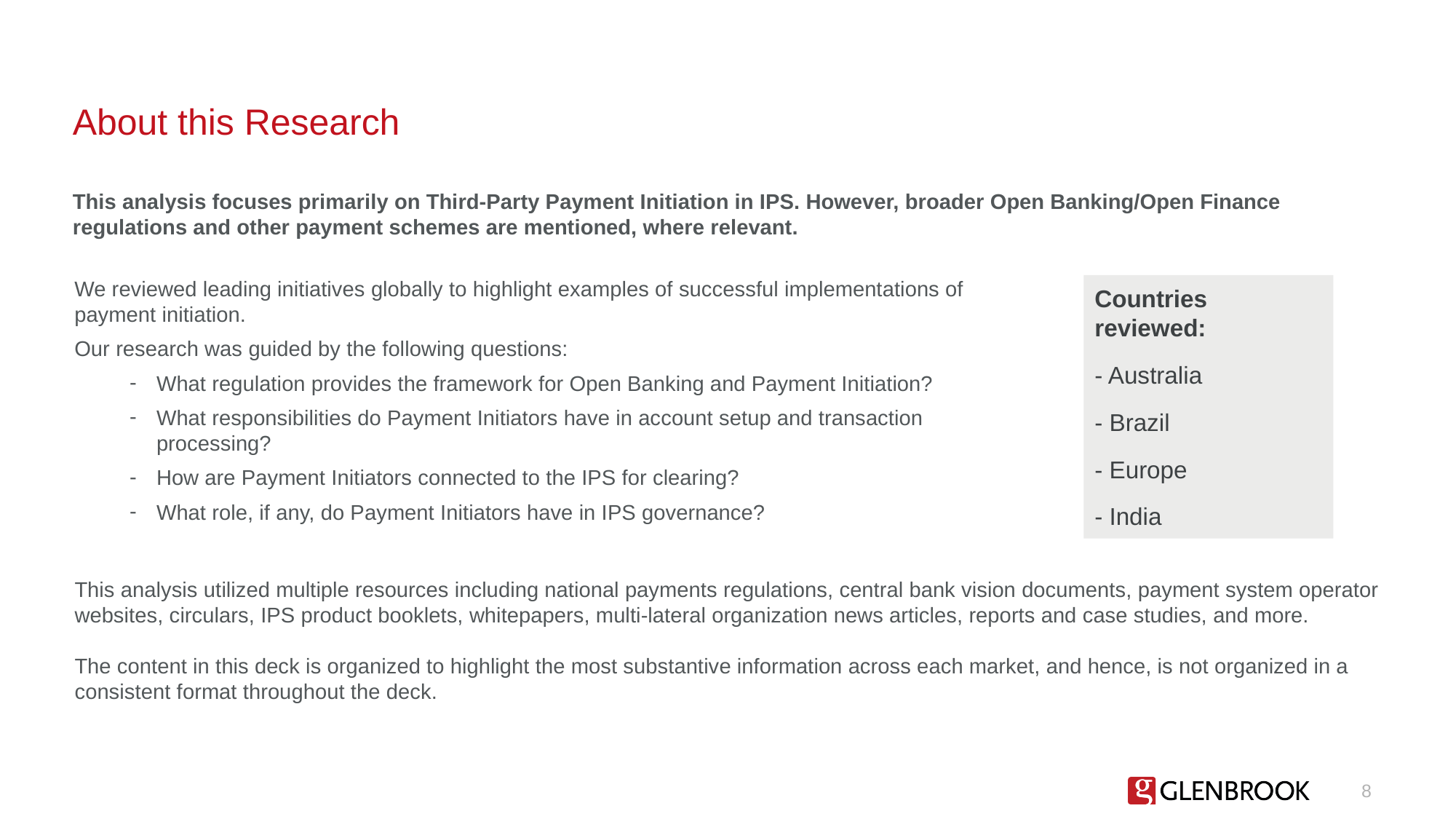

# About this Research
This analysis focuses primarily on Third-Party Payment Initiation in IPS. However, broader Open Banking/Open Finance regulations and other payment schemes are mentioned, where relevant.
Countries reviewed:
- Australia
- Brazil
- Europe
- India
We reviewed leading initiatives globally to highlight examples of successful implementations of payment initiation.
Our research was guided by the following questions:
What regulation provides the framework for Open Banking and Payment Initiation?
What responsibilities do Payment Initiators have in account setup and transaction processing?
How are Payment Initiators connected to the IPS for clearing?
What role, if any, do Payment Initiators have in IPS governance?

This analysis utilized multiple resources including national payments regulations, central bank vision documents, payment system operator websites, circulars, IPS product booklets, whitepapers, multi-lateral organization news articles, reports and case studies, and more.

The content in this deck is organized to highlight the most substantive information across each market, and hence, is not organized in a consistent format throughout the deck.

8